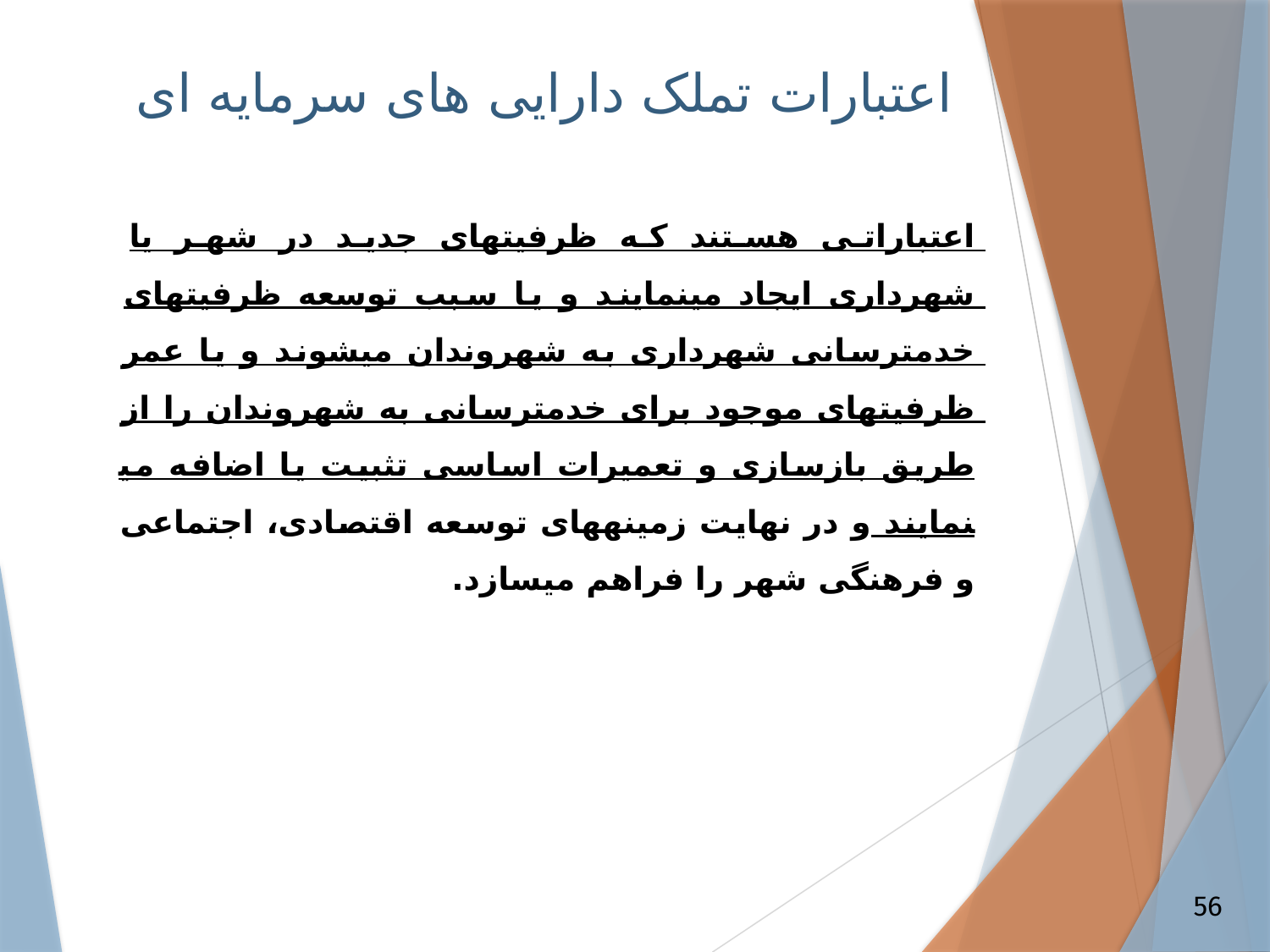

# اعتبارات تملک دارایی های سرمایه ای
اعتباراتی هستند که ظرفیت­های جدید در شهر یا شهرداری ایجاد می­نمایند و یا سبب توسعه ظرفیت­های خدمت­رسانی شهرداری به شهروندان می­شوند و یا عمر ظرفیت­های موجود برای خدمت­رسانی به شهروندان را از طریق بازسازی و تعمیرات اساسی تثبیت یا اضافه می­نمایند و در نهایت زمینه­های توسعه اقتصادی، اجتماعی و فرهنگی شهر را فراهم می­سازد.

56